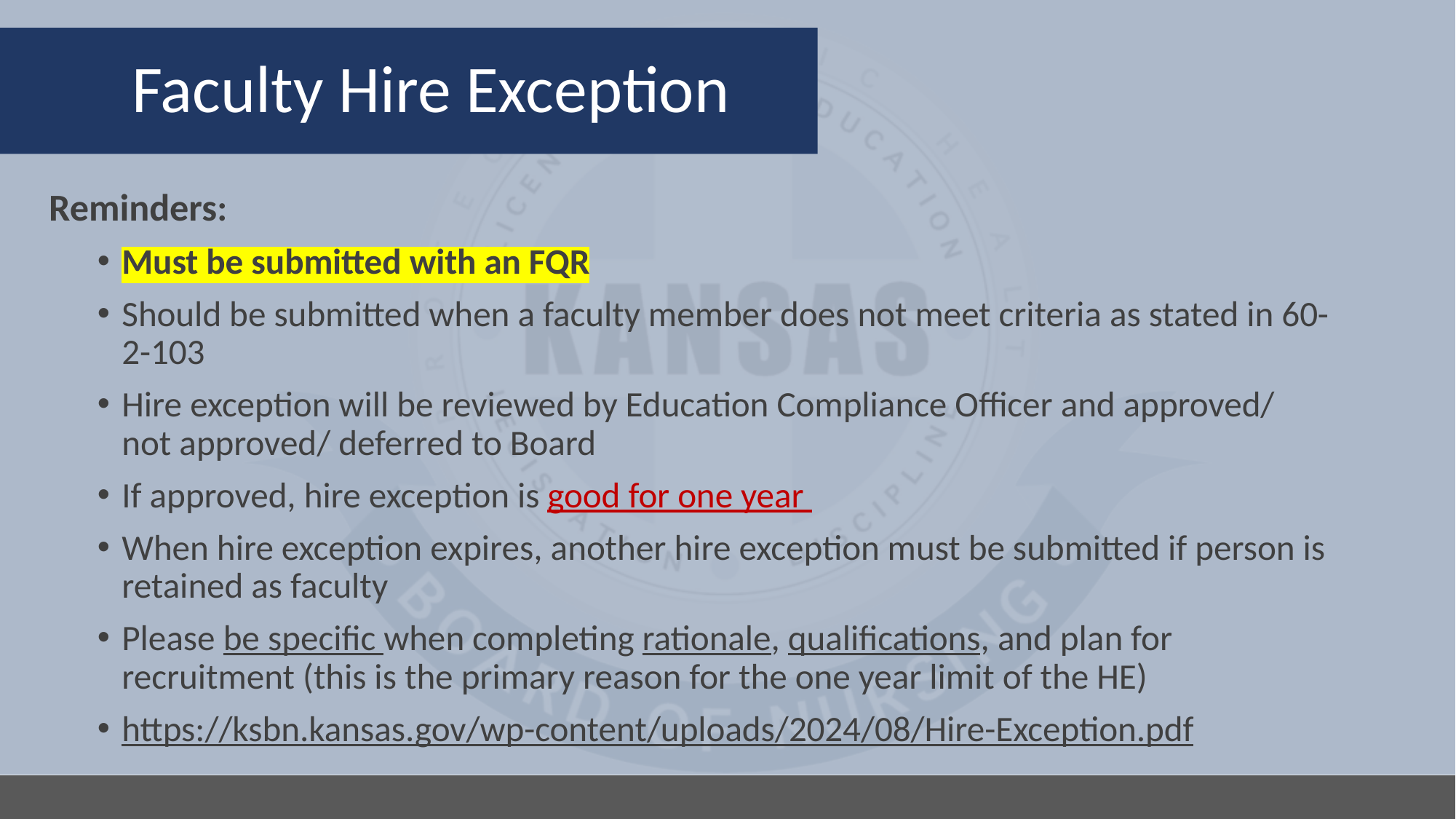

# Faculty Hire Exception
Reminders:
Must be submitted with an FQR
Should be submitted when a faculty member does not meet criteria as stated in 60-2-103
Hire exception will be reviewed by Education Compliance Officer and approved/ not approved/ deferred to Board
If approved, hire exception is good for one year
When hire exception expires, another hire exception must be submitted if person is retained as faculty
Please be specific when completing rationale, qualifications, and plan for recruitment (this is the primary reason for the one year limit of the HE)
https://ksbn.kansas.gov/wp-content/uploads/2024/08/Hire-Exception.pdf